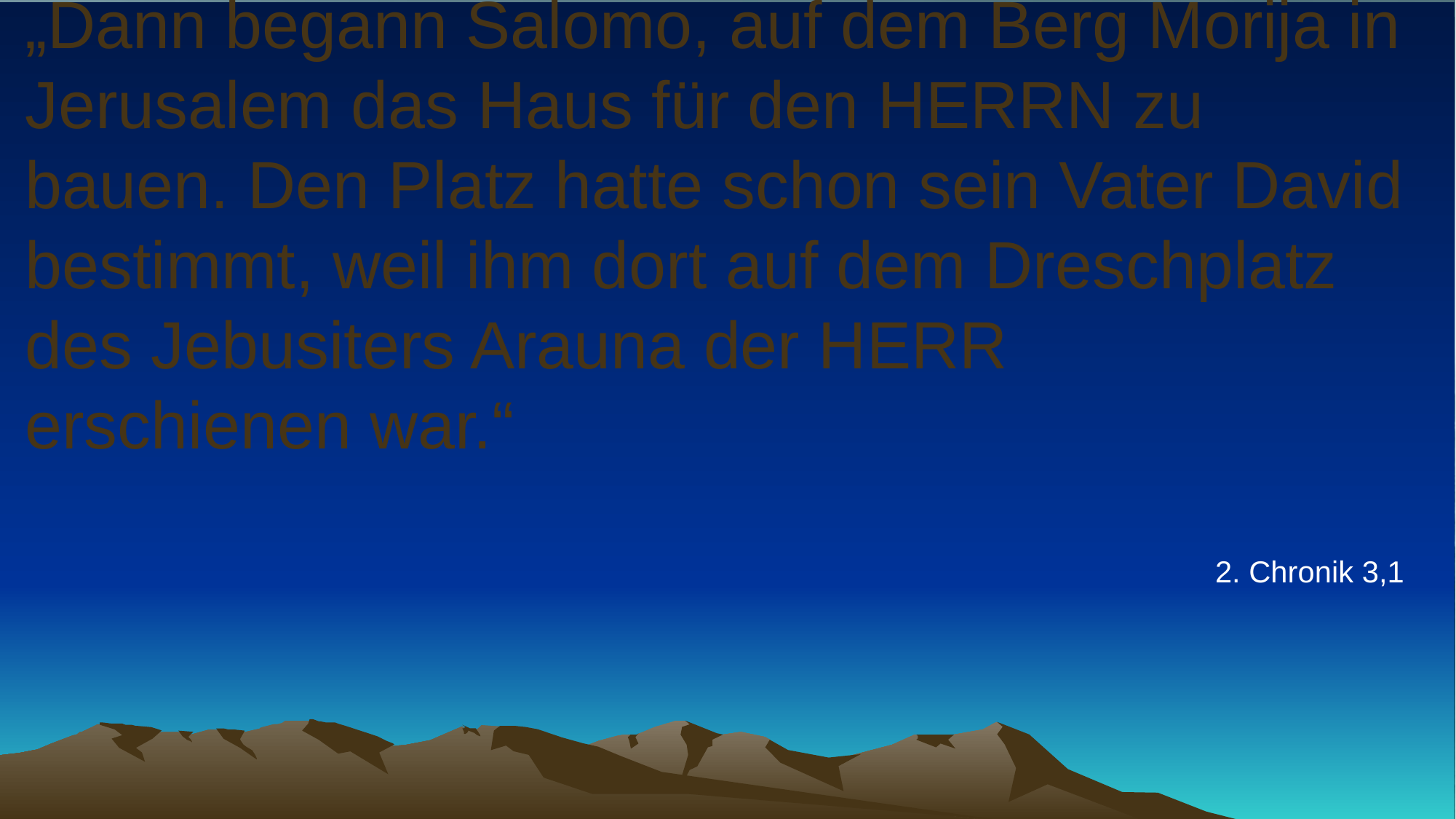

# „Dann begann Salomo, auf dem Berg Morija in Jerusalem das Haus für den HERRN zu bauen. Den Platz hatte schon sein Vater David bestimmt, weil ihm dort auf dem Dreschplatz des Jebusiters Arauna der HERR erschienen war.“
2. Chronik 3,1